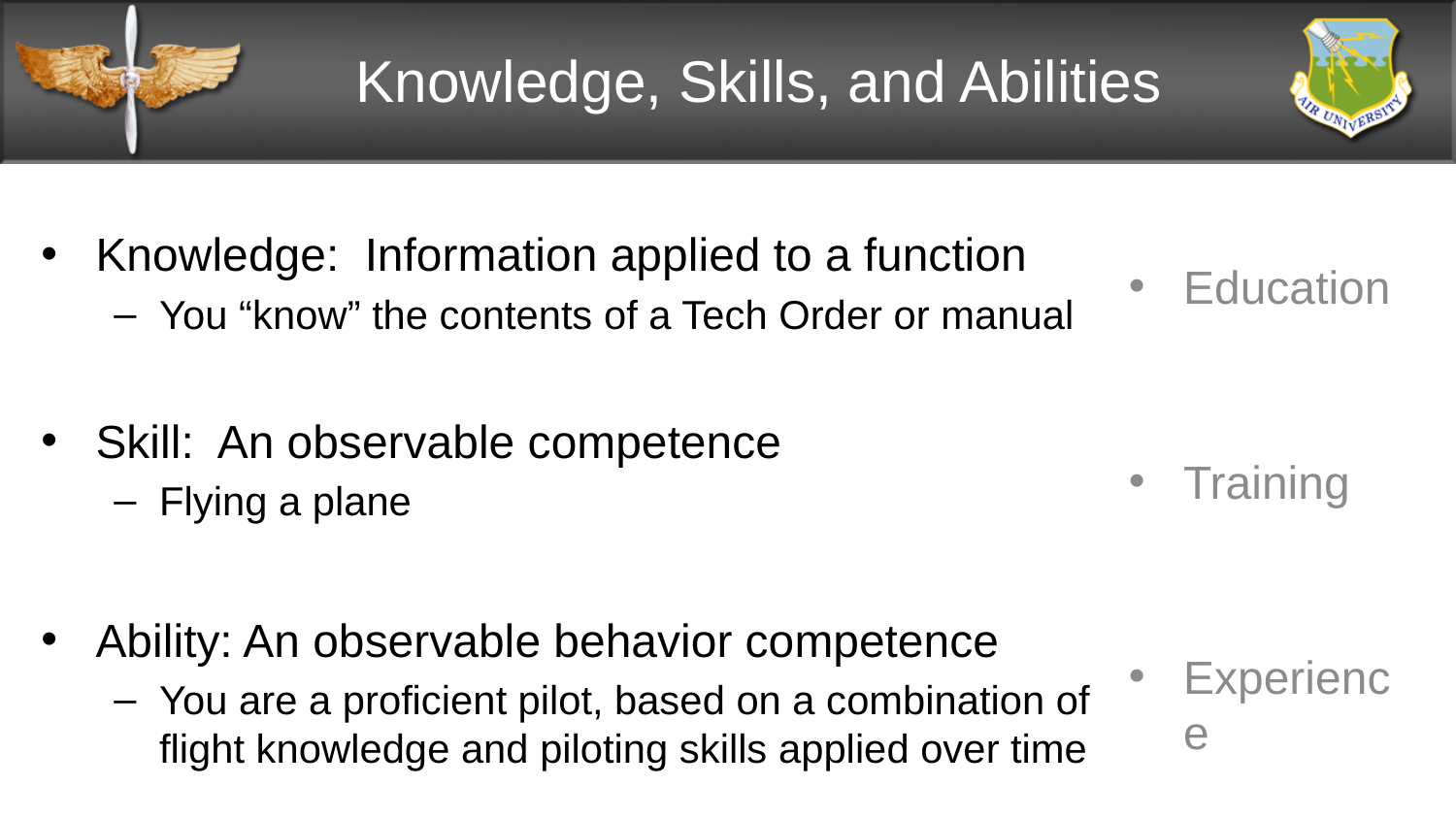

# Knowledge, Skills, and Abilities

Knowledge:  Information applied to a function
You “know” the contents of a Tech Order or manual

Skill:  An observable competence
Flying a plane

Ability: An observable behavior competence
You are a proficient pilot, based on a combination of flight knowledge and piloting skills applied over time

Education

Training

Experience